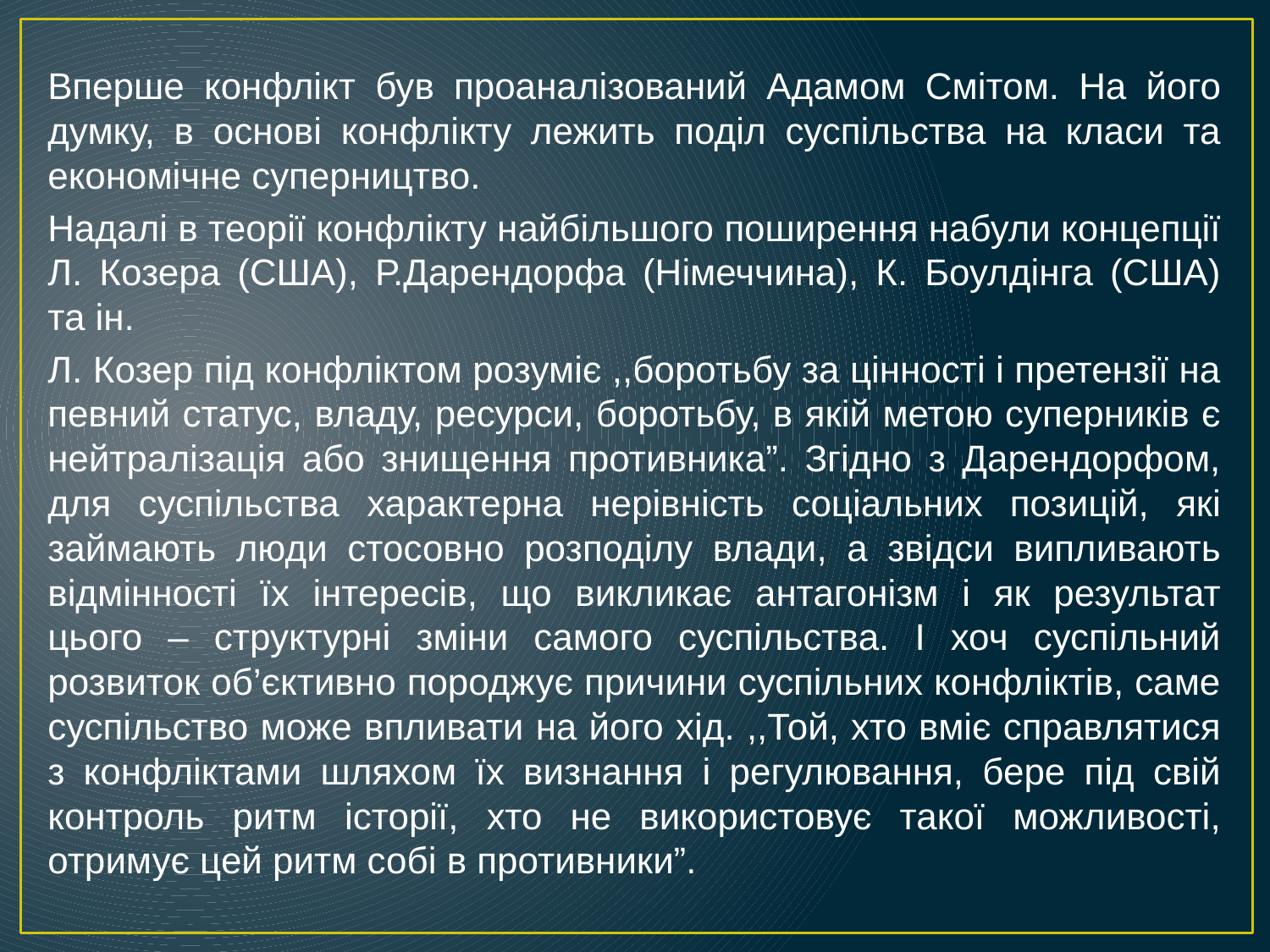

Вперше конфлікт був проаналізований Адамом Смітом. На його думку, в основі конфлікту лежить поділ суспільства на класи та економічне суперництво.
Надалі в теорії конфлікту найбільшого поширення набули концепції Л. Козера (США), Р.Дарендорфа (Німеччина), К. Боулдінга (США) та ін.
Л. Козер під конфліктом розуміє ,,боротьбу за цінності і претензії на певний статус, владу, ресурси, боротьбу, в якій метою суперників є нейтралізація або знищення противника”. Згідно з Дарендорфом, для суспільства характерна нерівність соціальних позицій, які займають люди стосовно розподілу влади, а звідси випливають відмінності їх інтересів, що викликає антагонізм і як результат цього – структурні зміни самого суспільства. І хоч суспільний розвиток об’єктивно породжує причини суспільних конфліктів, саме суспільство може впливати на його хід. ,,Той, хто вміє справлятися з конфліктами шляхом їх визнання і регулювання, бере під свій контроль ритм історії, хто не використовує такої можливості, отримує цей ритм собі в противники”.